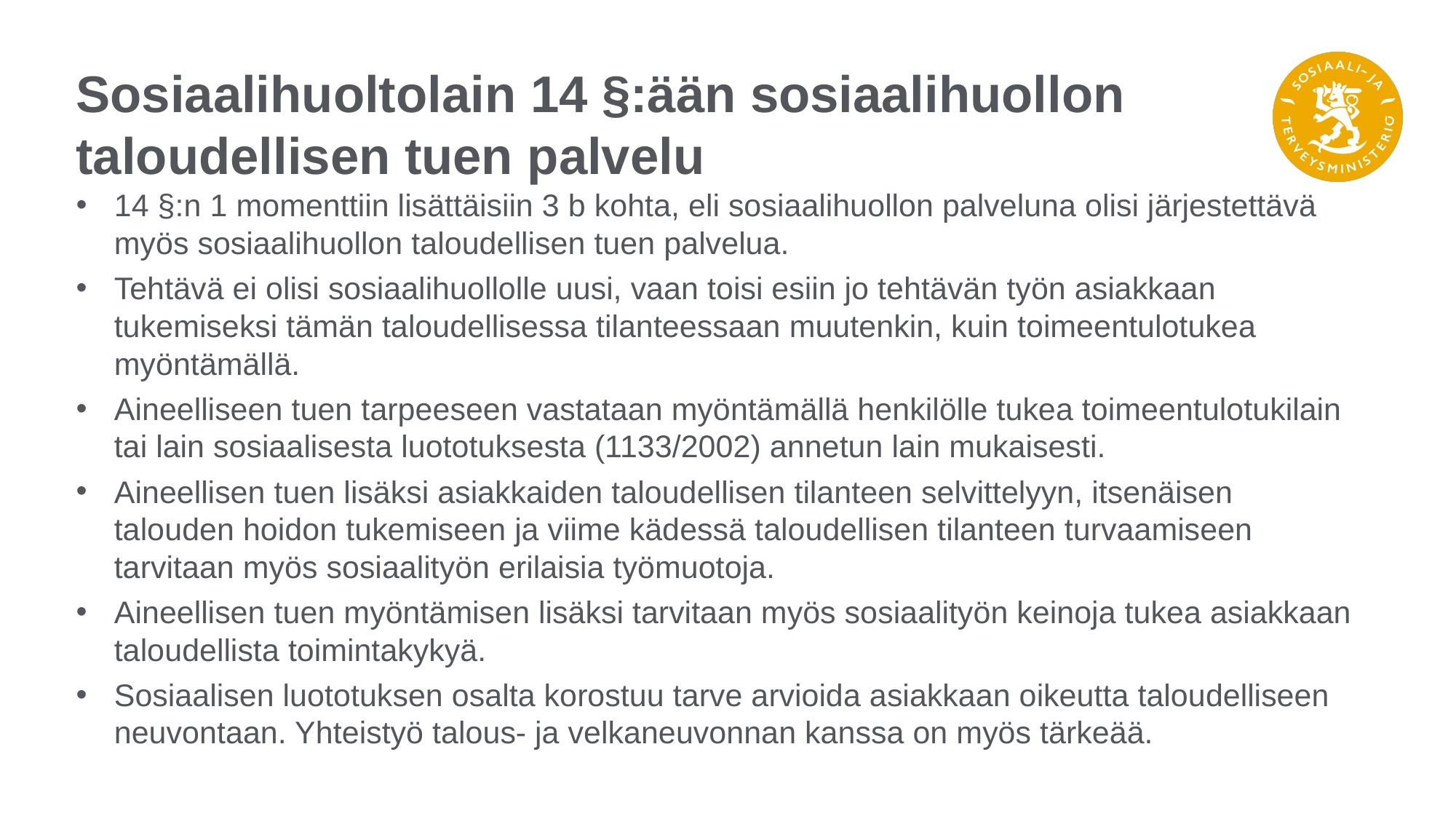

# Sosiaalihuoltolain 14 §:ään sosiaalihuollon taloudellisen tuen palvelu
14 §:n 1 momenttiin lisättäisiin 3 b kohta, eli sosiaalihuollon palveluna olisi järjestettävä myös sosiaalihuollon taloudellisen tuen palvelua.
Tehtävä ei olisi sosiaalihuollolle uusi, vaan toisi esiin jo tehtävän työn asiakkaan tukemiseksi tämän taloudellisessa tilanteessaan muutenkin, kuin toimeentulotukea myöntämällä.
Aineelliseen tuen tarpeeseen vastataan myöntämällä henkilölle tukea toimeentulotukilain tai lain sosiaalisesta luototuksesta (1133/2002) annetun lain mukaisesti.
Aineellisen tuen lisäksi asiakkaiden taloudellisen tilanteen selvittelyyn, itsenäisen talouden hoidon tukemiseen ja viime kädessä taloudellisen tilanteen turvaamiseen tarvitaan myös sosiaalityön erilaisia työmuotoja.
Aineellisen tuen myöntämisen lisäksi tarvitaan myös sosiaalityön keinoja tukea asiakkaan taloudellista toimintakykyä.
Sosiaalisen luototuksen osalta korostuu tarve arvioida asiakkaan oikeutta taloudelliseen neuvontaan. Yhteistyö talous- ja velkaneuvonnan kanssa on myös tärkeää.